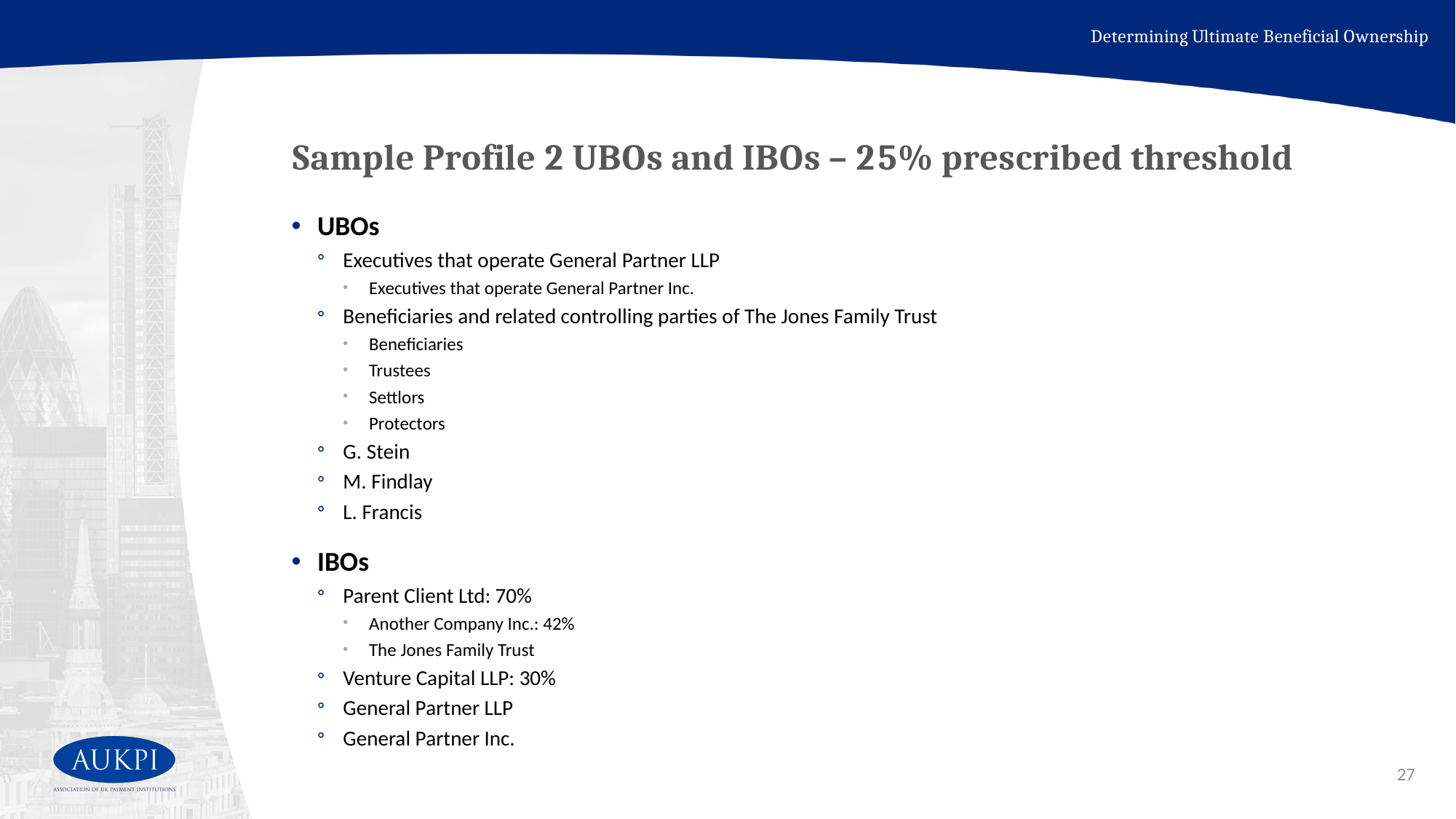

Determining Ultimate Beneficial Ownership
# Sample Profile 2 UBOs and IBOs – 25% prescribed threshold
UBOs
Executives that operate General Partner LLP
Executives that operate General Partner Inc.
Beneficiaries and related controlling parties of The Jones Family Trust
Beneficiaries
Trustees
Settlors
Protectors
G. Stein
M. Findlay
L. Francis
IBOs
Parent Client Ltd: 70%
Another Company Inc.: 42%
The Jones Family Trust
Venture Capital LLP: 30%
General Partner LLP
General Partner Inc.
27